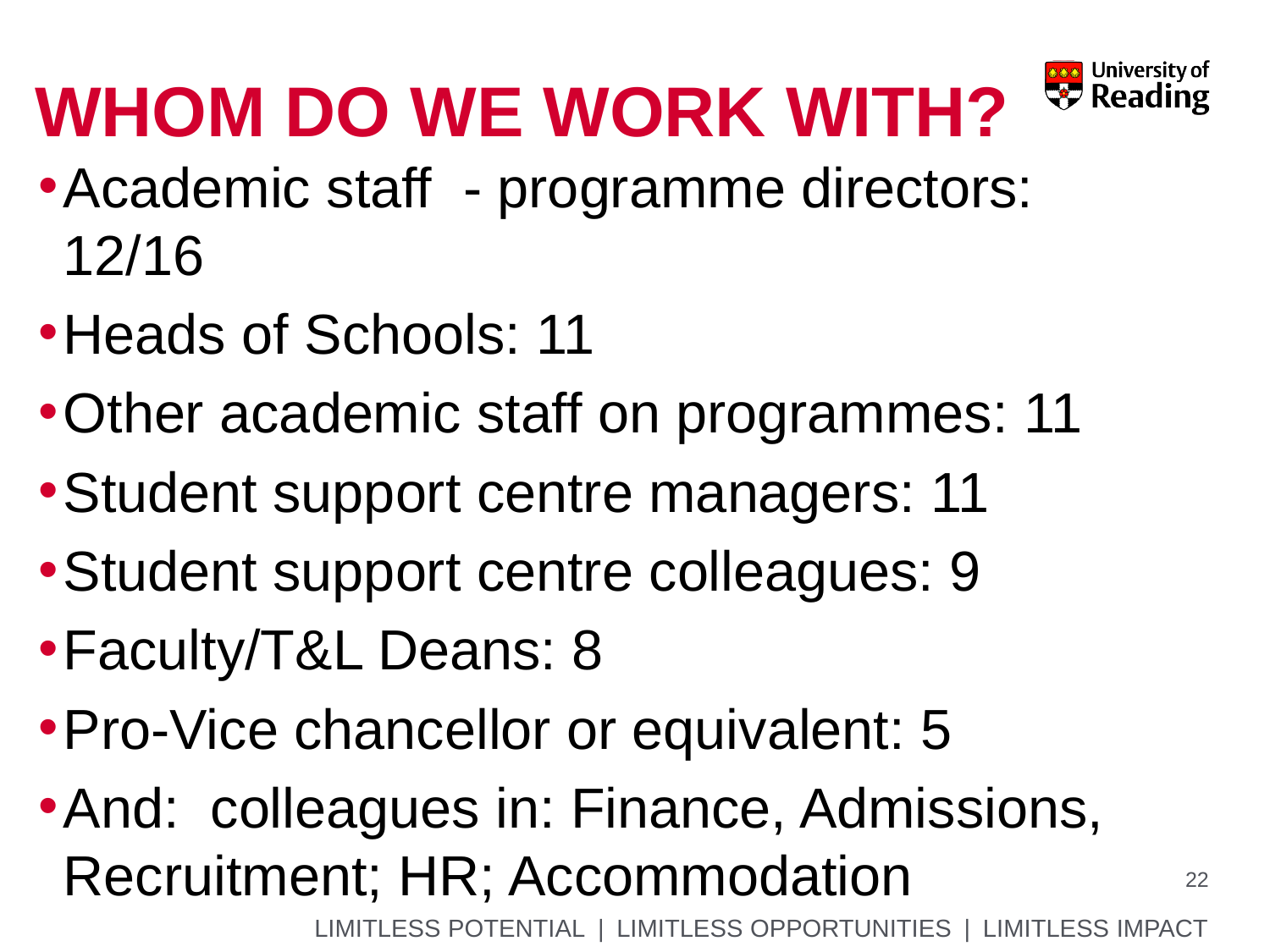

# Whom do we work with?
Academic staff  - programme directors: 12/16
Heads of Schools: 11
Other academic staff on programmes: 11
Student support centre managers: 11
Student support centre colleagues: 9
Faculty/T&L Deans: 8
Pro-Vice chancellor or equivalent: 5
And:  colleagues in: Finance, Admissions, Recruitment; HR; Accommodation

22